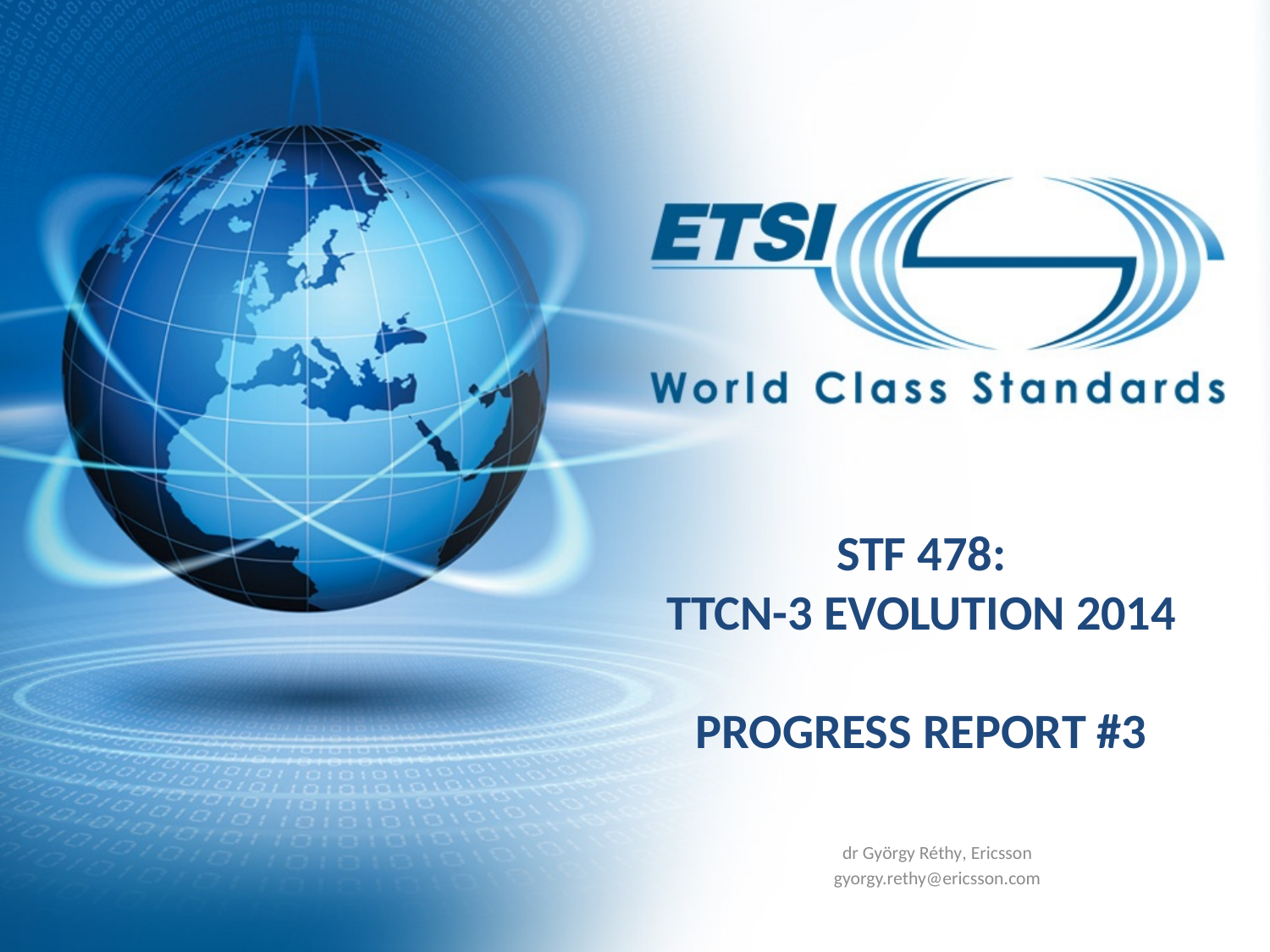

# STF 478: TTCN-3 Evolution 2014 Progress Report #3

dr György Réthy, Ericsson
gyorgy.rethy@ericsson.com